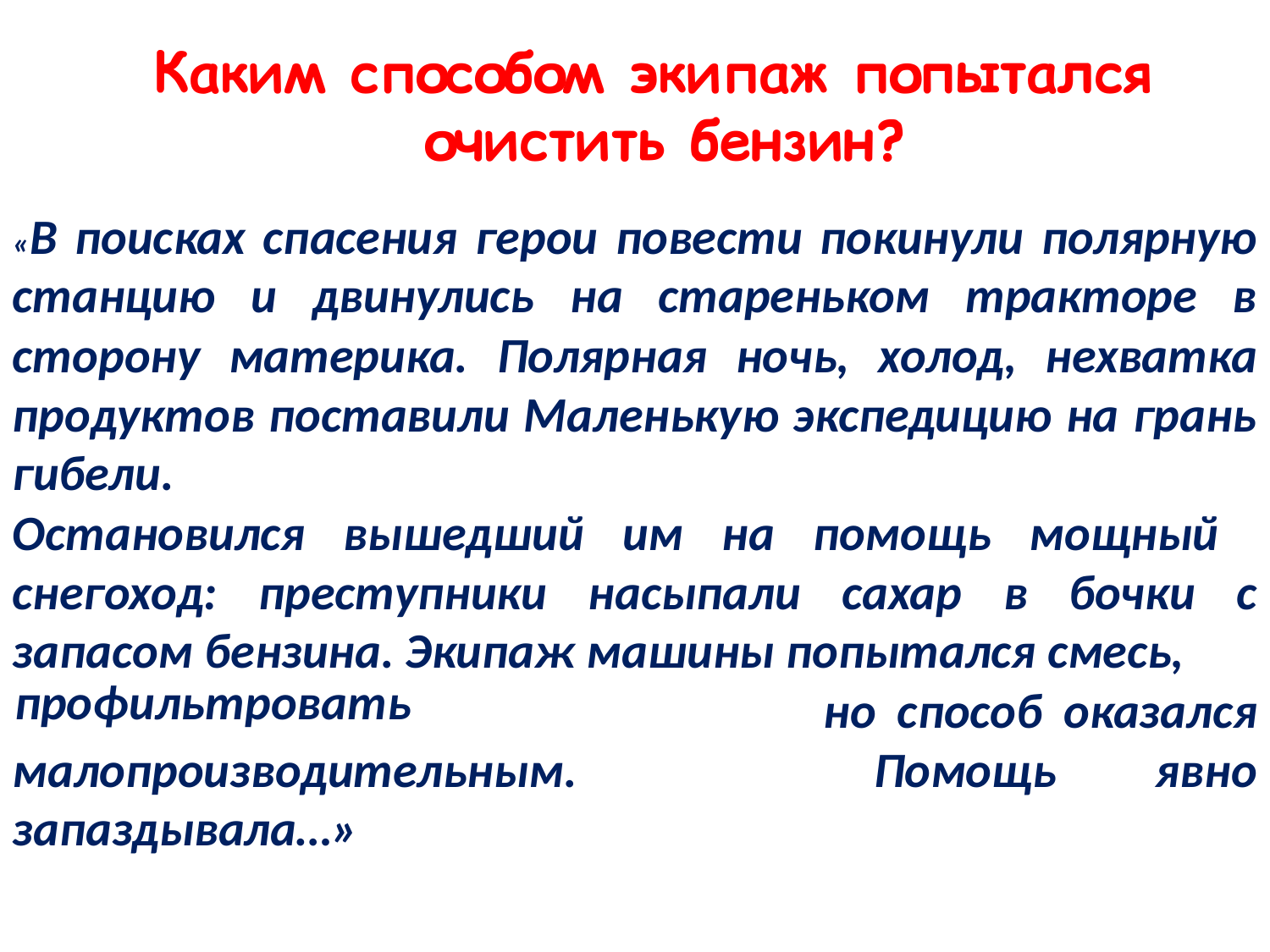

Каким способом экипаж попытался
очистить бензин?
«В поисках спасения герои повести покинули полярную станцию и двинулись на стареньком тракторе в сторону материка. Полярная ночь, холод, нехватка продуктов поставили Маленькую экспедицию на грань гибели.
Остановился вышедший им на помощь мощный  снегоход: преступники насыпали сахар в бочки с запасом бензина. Экипаж машины попытался смесь,
                                      но способ оказался малопроизводительным.   Помощь явно запаздывала…»
профильтровать